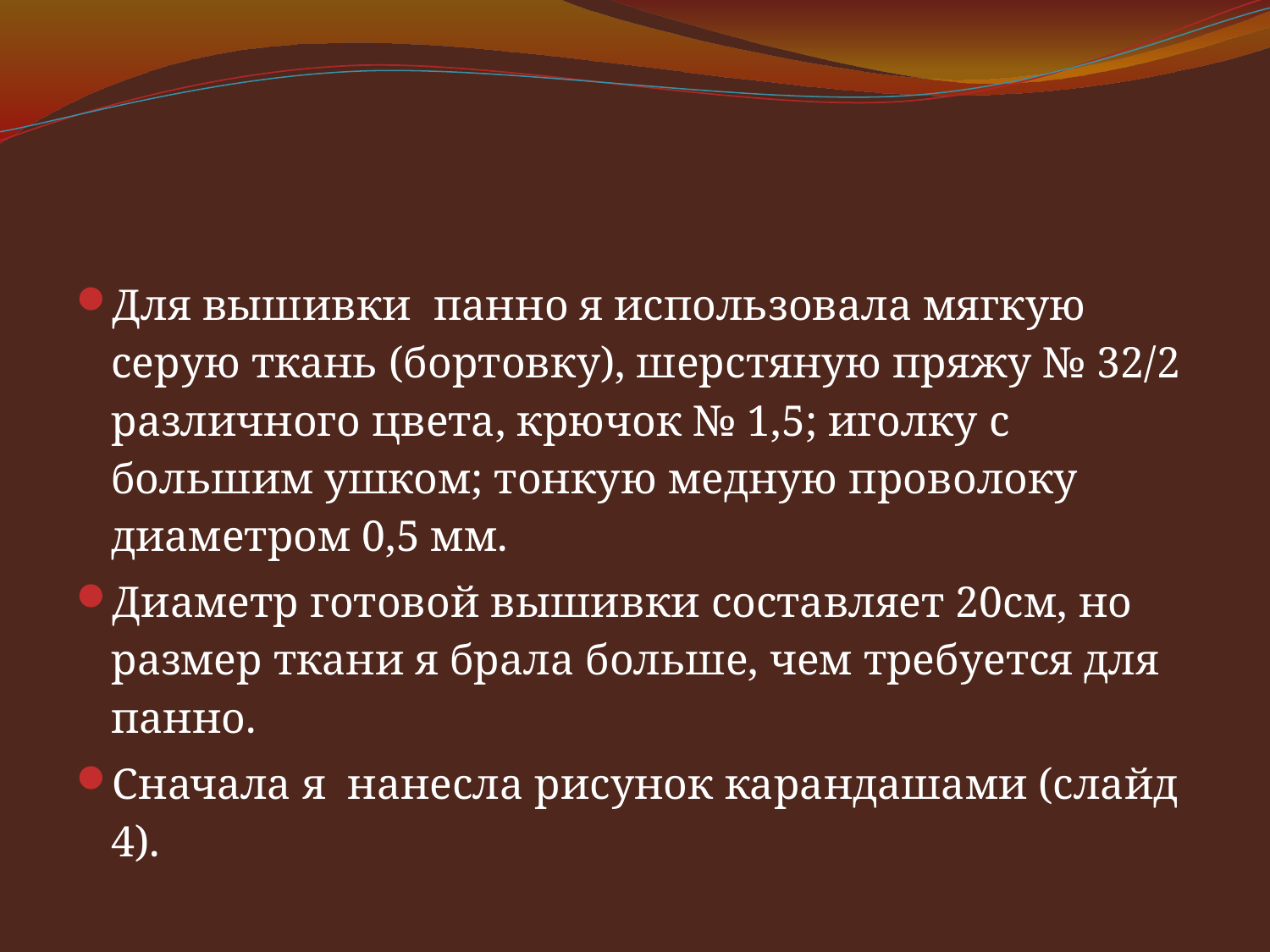

#
Для вышивки  панно я использовала мягкую серую ткань (бортовку), шерстяную пряжу № 32/2 различного цвета, крючок № 1,5; иголку с большим ушком; тонкую медную проволоку диаметром 0,5 мм.
Диаметр готовой вышивки составляет 20см, но размер ткани я брала больше, чем требуется для панно.
Сначала я  нанесла рисунок карандашами (слайд 4).